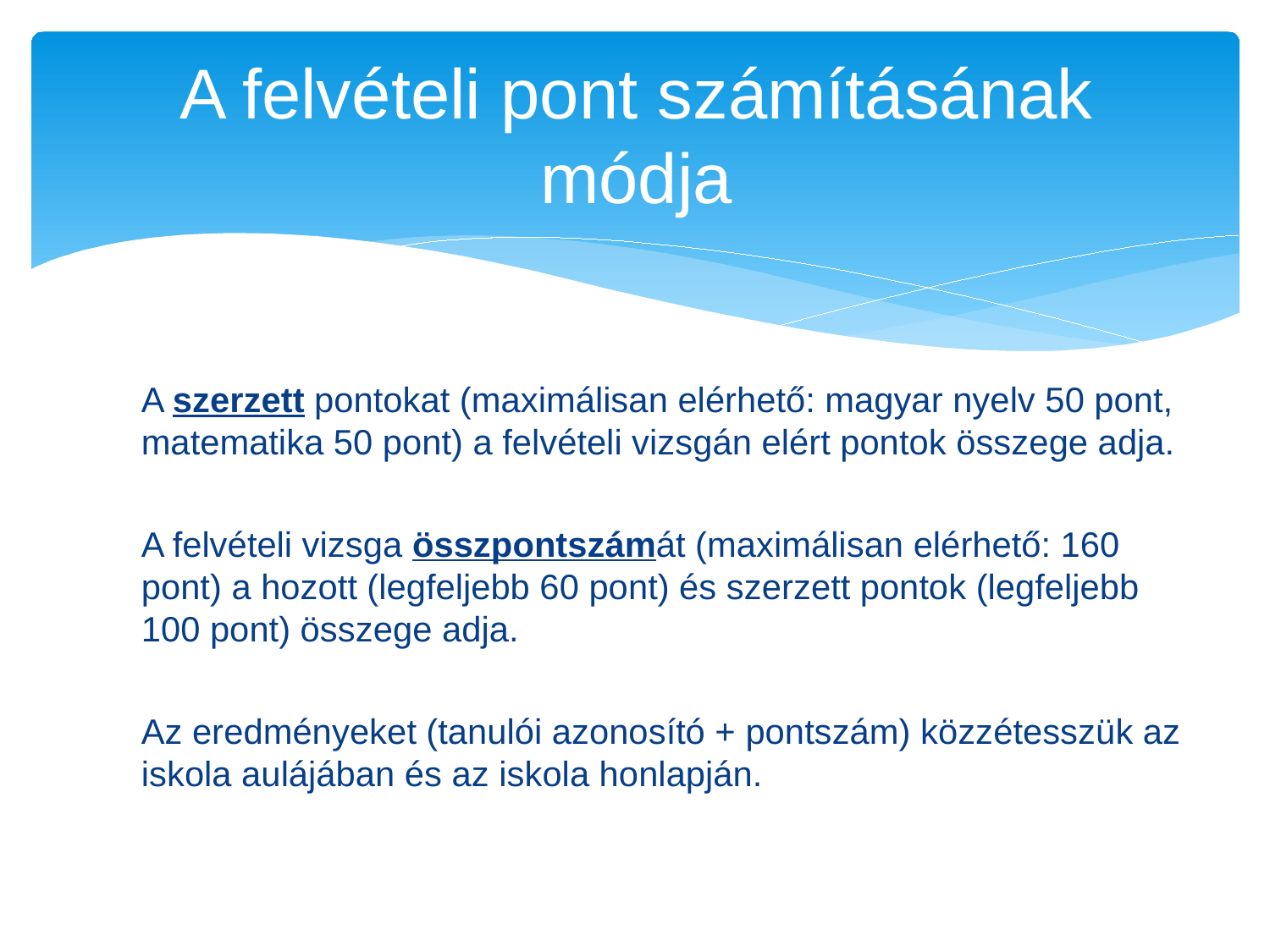

# A felvételi pont számításának módja
A szerzett pontokat (maximálisan elérhető: magyar nyelv 50 pont,
matematika 50 pont) a felvételi vizsgán elért pontok összege adja.

A felvételi vizsga összpontszámát (maximálisan elérhető: 160 pont) a hozott (legfeljebb 60 pont) és szerzett pontok (legfeljebb 100 pont) összege adja.

Az eredményeket (tanulói azonosító + pontszám) közzétesszük az iskola aulájában és az iskola honlapján.